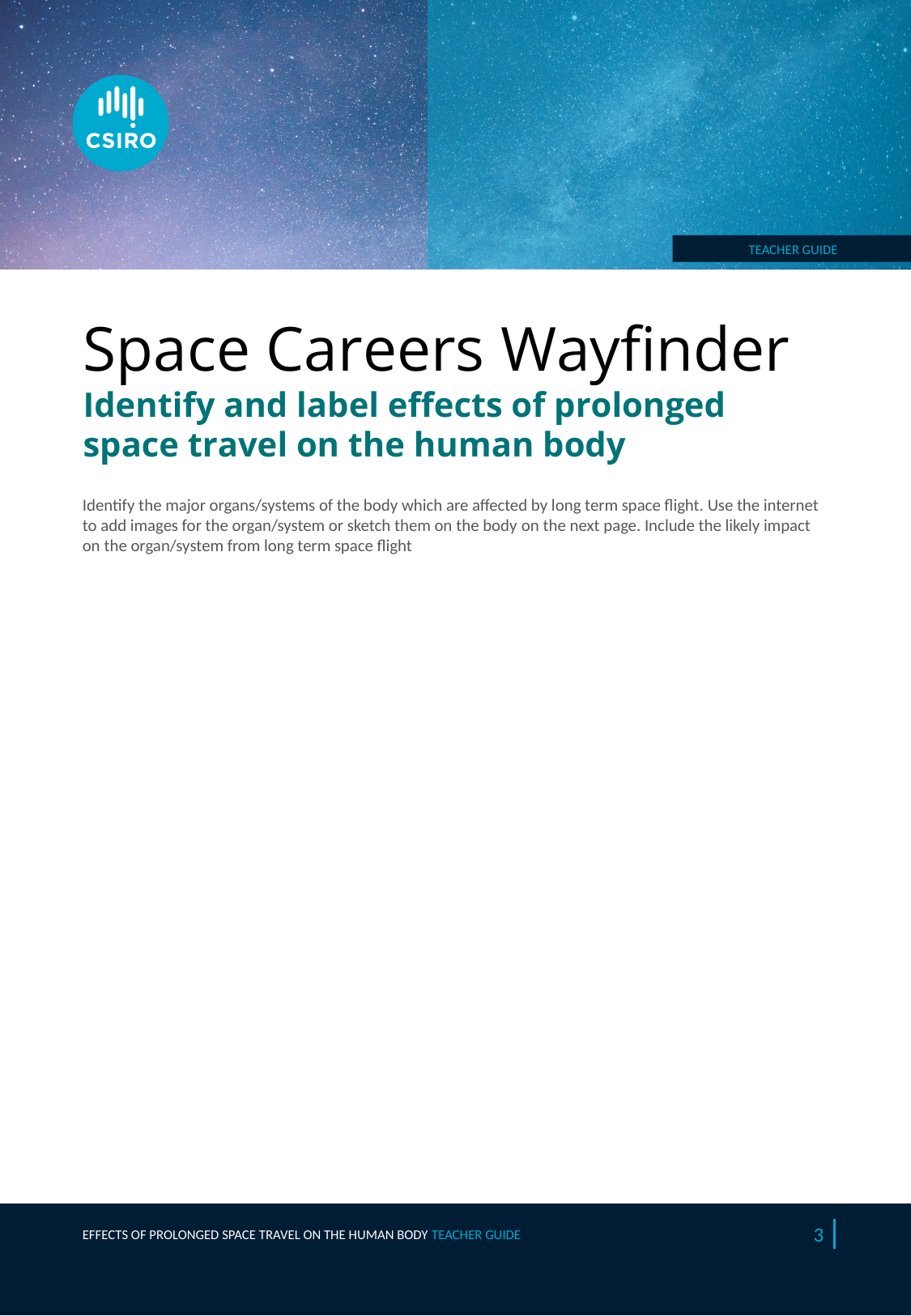

Space Careers Wayfinder
Identify and label effects of prolonged space travel on the human body
Identify the major organs/systems of the body which are affected by long term space flight. Use the internet to add images for the organ/system or sketch them on the body on the next page. Include the likely impact on the organ/system from long term space flight
EFFECTS OF PROLONGED SPACE TRAVEL ON THE HUMAN BODY TEACHER GUIDE
3